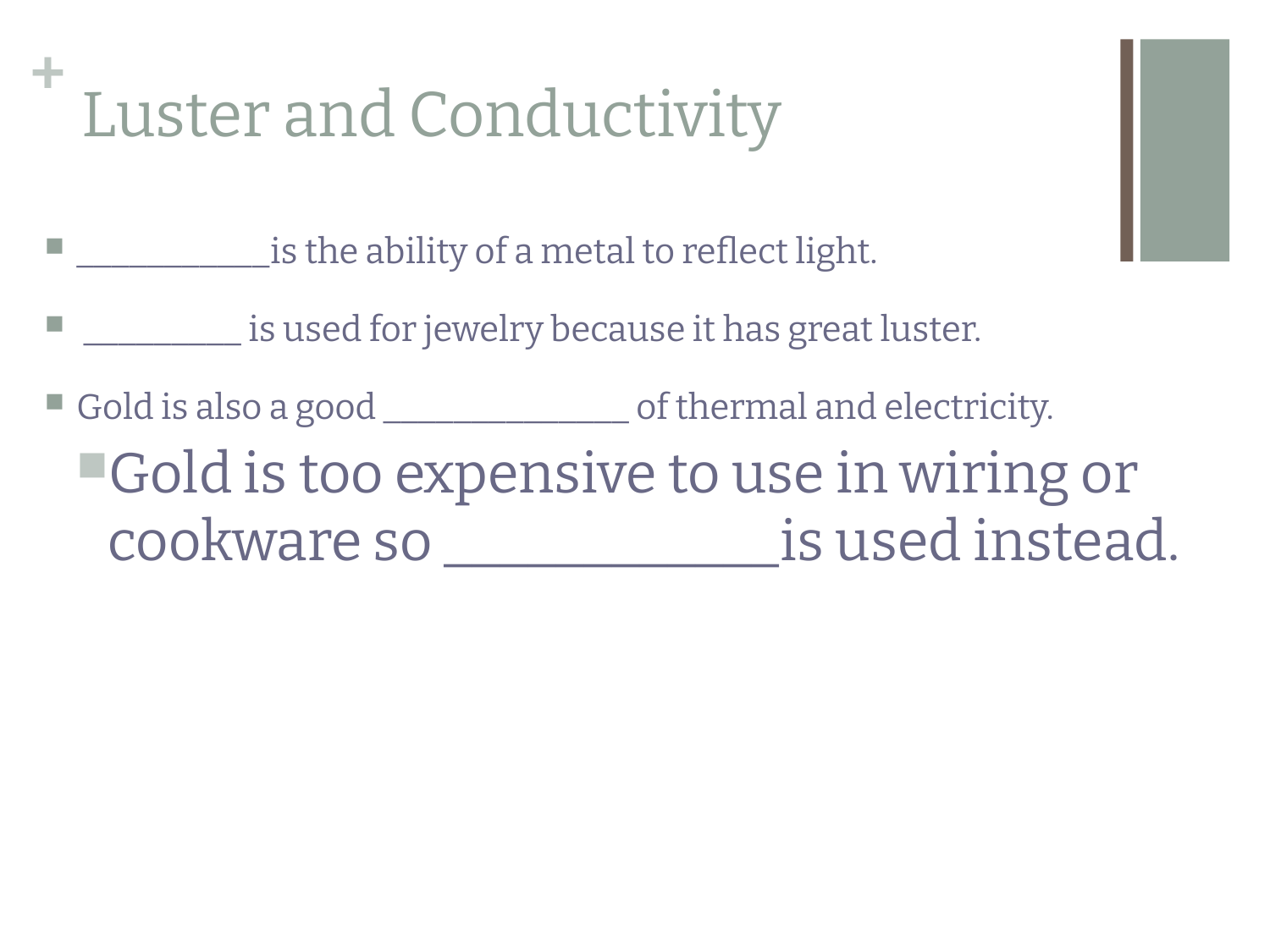

# Luster and Conductivity
___________is the ability of a metal to reflect light.
 _________ is used for jewelry because it has great luster.
Gold is also a good ______________ of thermal and electricity.
Gold is too expensive to use in wiring or cookware so ____________is used instead.